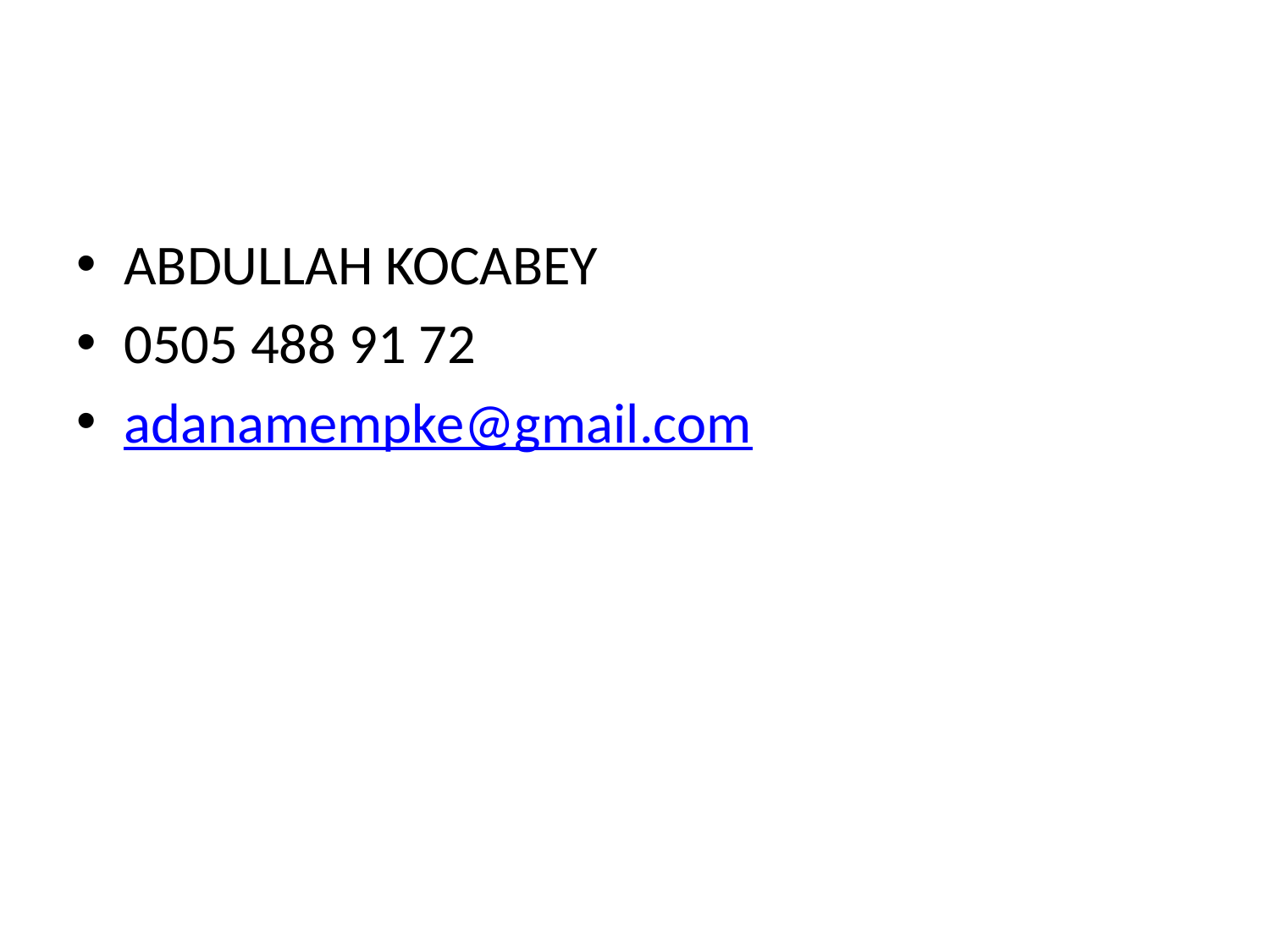

ABDULLAH KOCABEY
0505 488 91 72
adanamempke@gmail.com